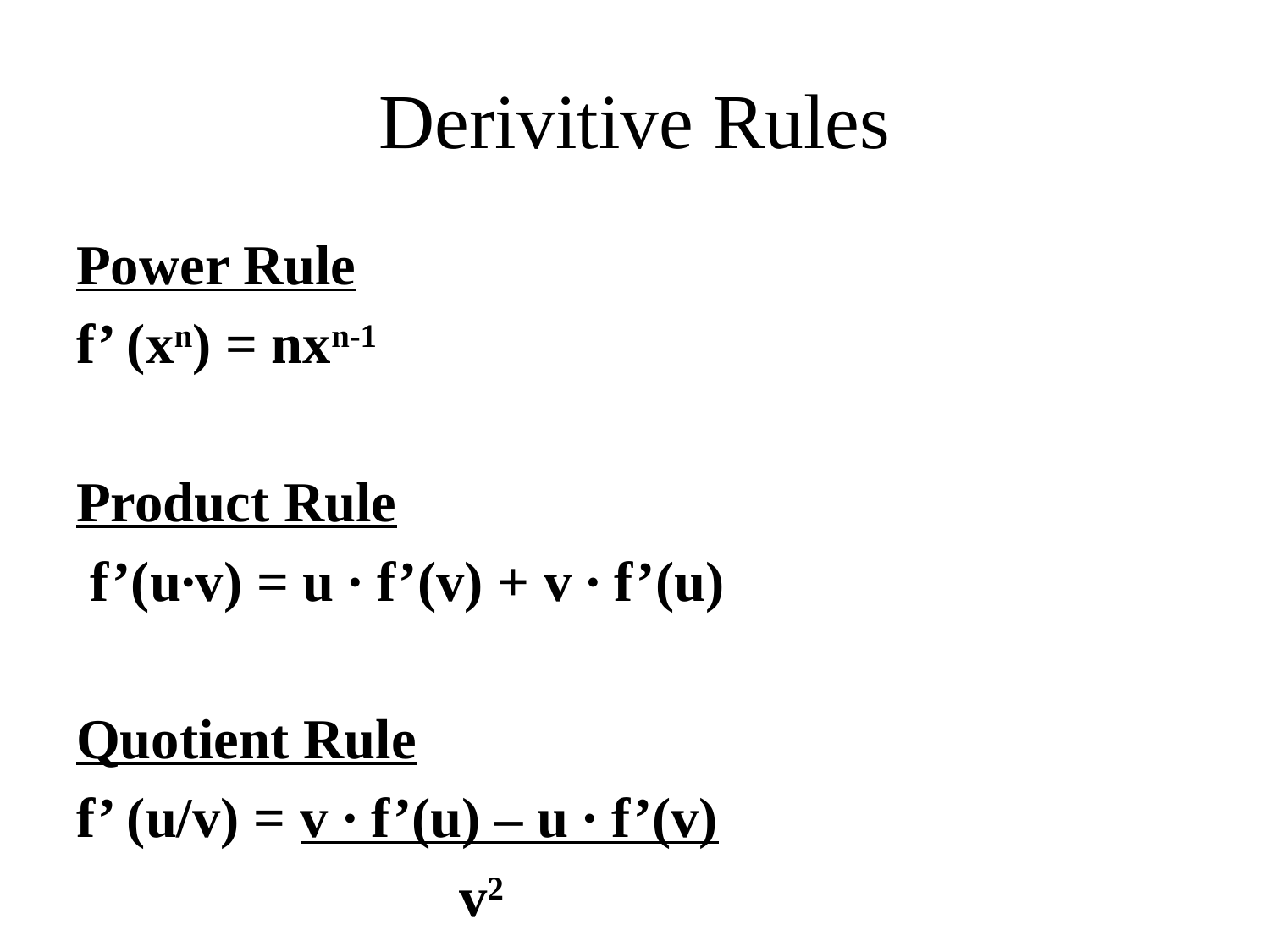

# Derivitive Rules
Power Rule
f’ (xn) = nxn-1

Product Rule
 f’(u∙v) = u ∙ f’(v) + v ∙ f’(u)

Quotient Rule
f’ (u/v) = v ∙ f’(u) – u ∙ f’(v)
                           v2